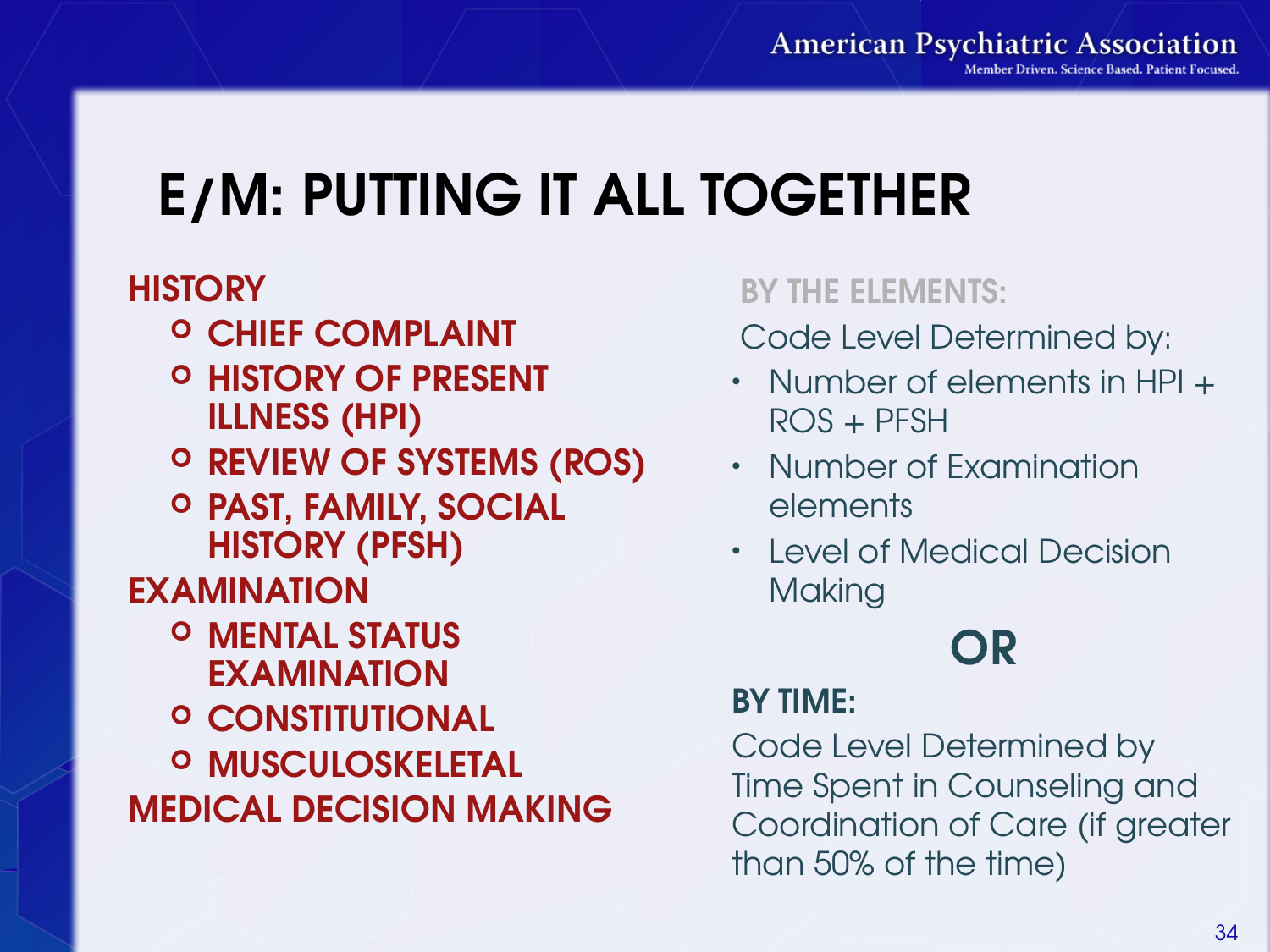

# E/M: PUTTING IT ALL TOGETHER

HISTORY
CHIEF COMPLAINT
HISTORY OF PRESENT ILLNESS (HPI)
REVIEW OF SYSTEMS (ROS)
PAST, FAMILY, SOCIAL HISTORY (PFSH)
EXAMINATION
MENTAL STATUS EXAMINATION
CONSTITUTIONAL
MUSCULOSKELETAL
MEDICAL DECISION MAKING
BY THE ELEMENTS:
Code Level Determined by:
Number of elements in HPI + ROS + PFSH
Number of Examination elements
Level of Medical Decision Making
OR
BY TIME:
Code Level Determined by Time Spent in Counseling and Coordination of Care (if greater than 50% of the time)
34